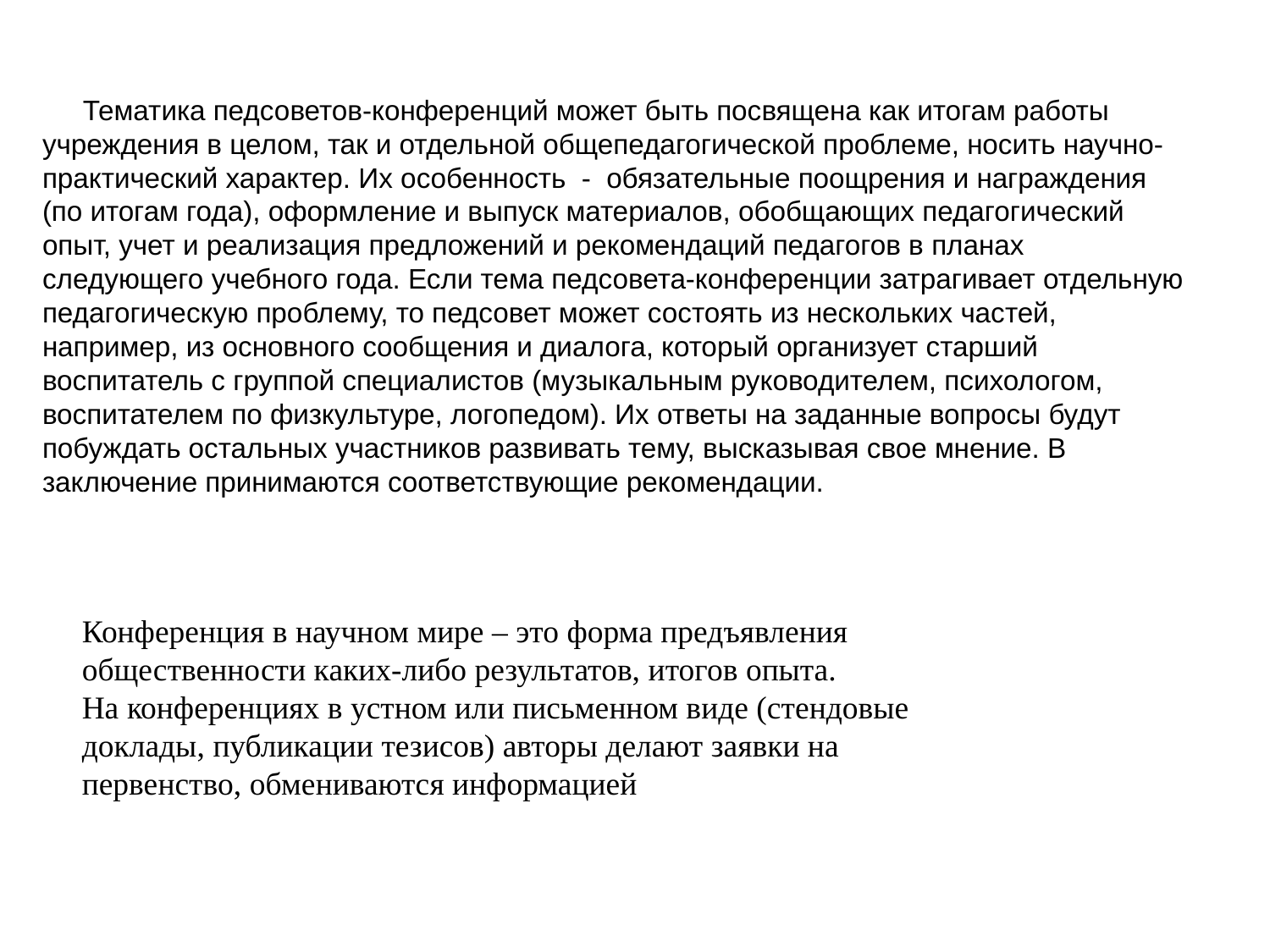

Тематика педсоветов-конференций может быть посвящена как итогам работы учреждения в целом, так и отдельной общепедагогической проблеме, носить научно-практический характер. Их особенность  -  обязательные поощрения и награждения (по итогам года), оформление и выпуск материалов, обобщающих педагогический опыт, учет и реализация предложений и рекомендаций педагогов в планах следующего учебного года. Если тема педсовета-конференции затрагивает отдельную педагогическую проблему, то педсовет может состоять из нескольких частей, например, из основного сообщения и диалога, который организует старший воспитатель с группой специалистов (музыкальным руководителем, психологом, воспитателем по физкультуре, логопедом). Их ответы на заданные вопросы будут побуждать остальных участников развивать тему, высказывая свое мнение. В заключение принимаются соответствующие рекомендации.
Конференция в научном мире – это форма предъявления общественности каких-либо результатов, итогов опыта.
На конференциях в устном или письменном виде (стендовые доклады, публикации тезисов) авторы делают заявки на первенство, обмениваются информацией